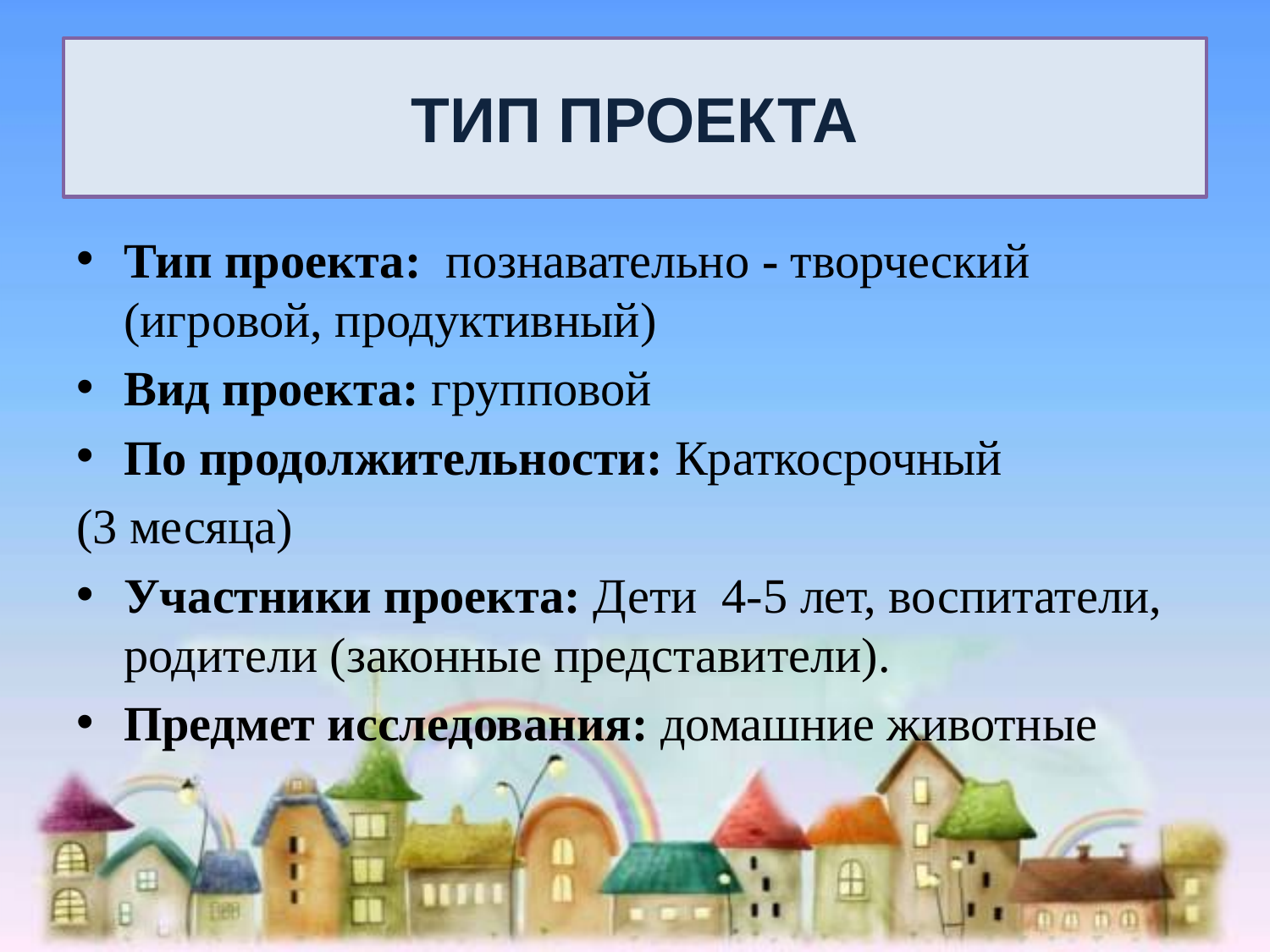

# Тип ПРОЕКТА
Тип проекта:  познавательно - творческий (игровой, продуктивный)
Вид проекта: групповой
По продолжительности: Краткосрочный
(3 месяца)
Участники проекта: Дети  4-5 лет, воспитатели, родители (законные представители).
Предмет исследования: домашние животные